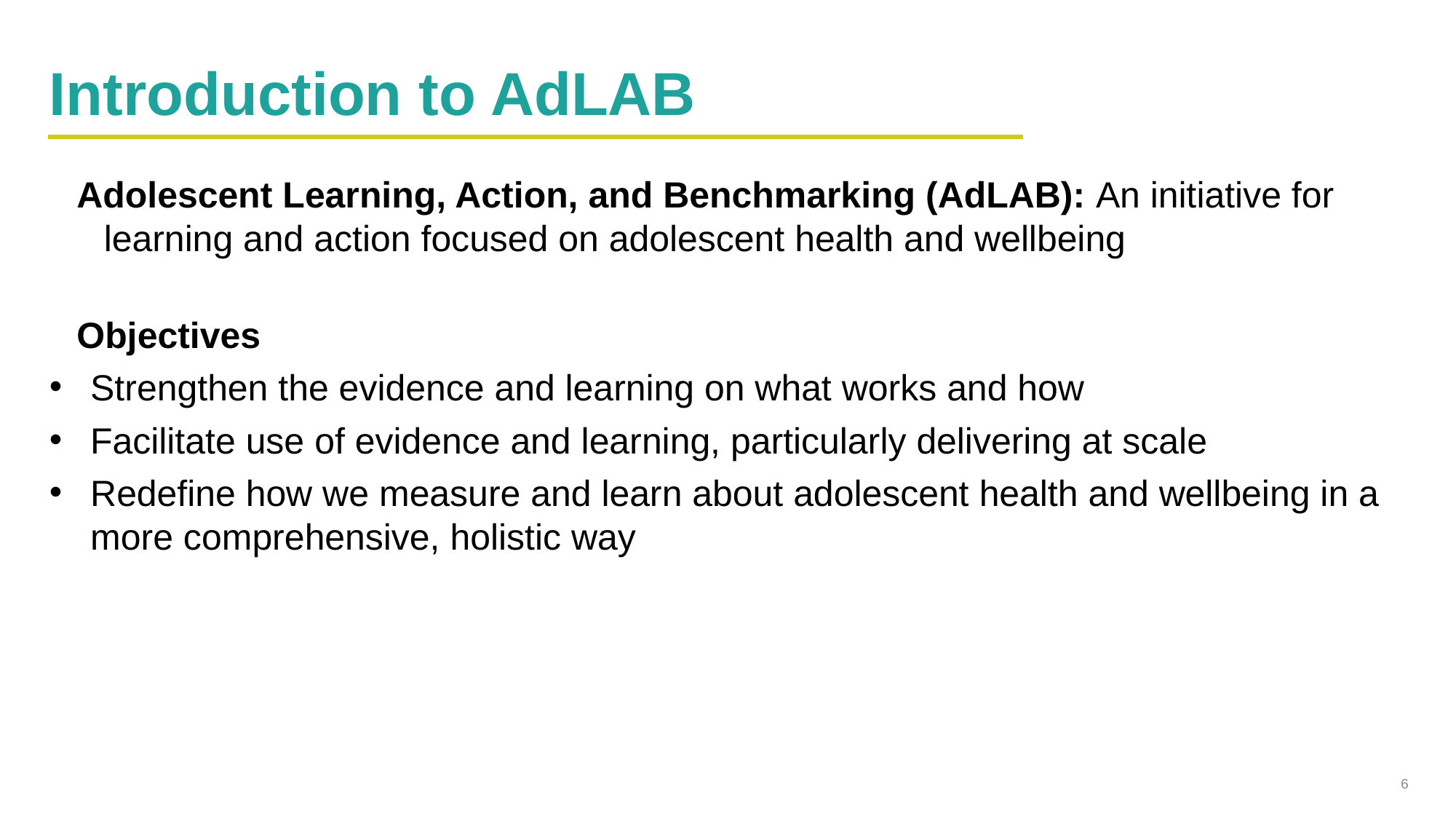

# Introduction to AdLAB
Adolescent Learning, Action, and Benchmarking (AdLAB): An initiative for learning and action focused on adolescent health and wellbeing
Objectives
Strengthen the evidence and learning on what works and how
Facilitate use of evidence and learning, particularly delivering at scale
Redefine how we measure and learn about adolescent health and wellbeing in a more comprehensive, holistic way

6